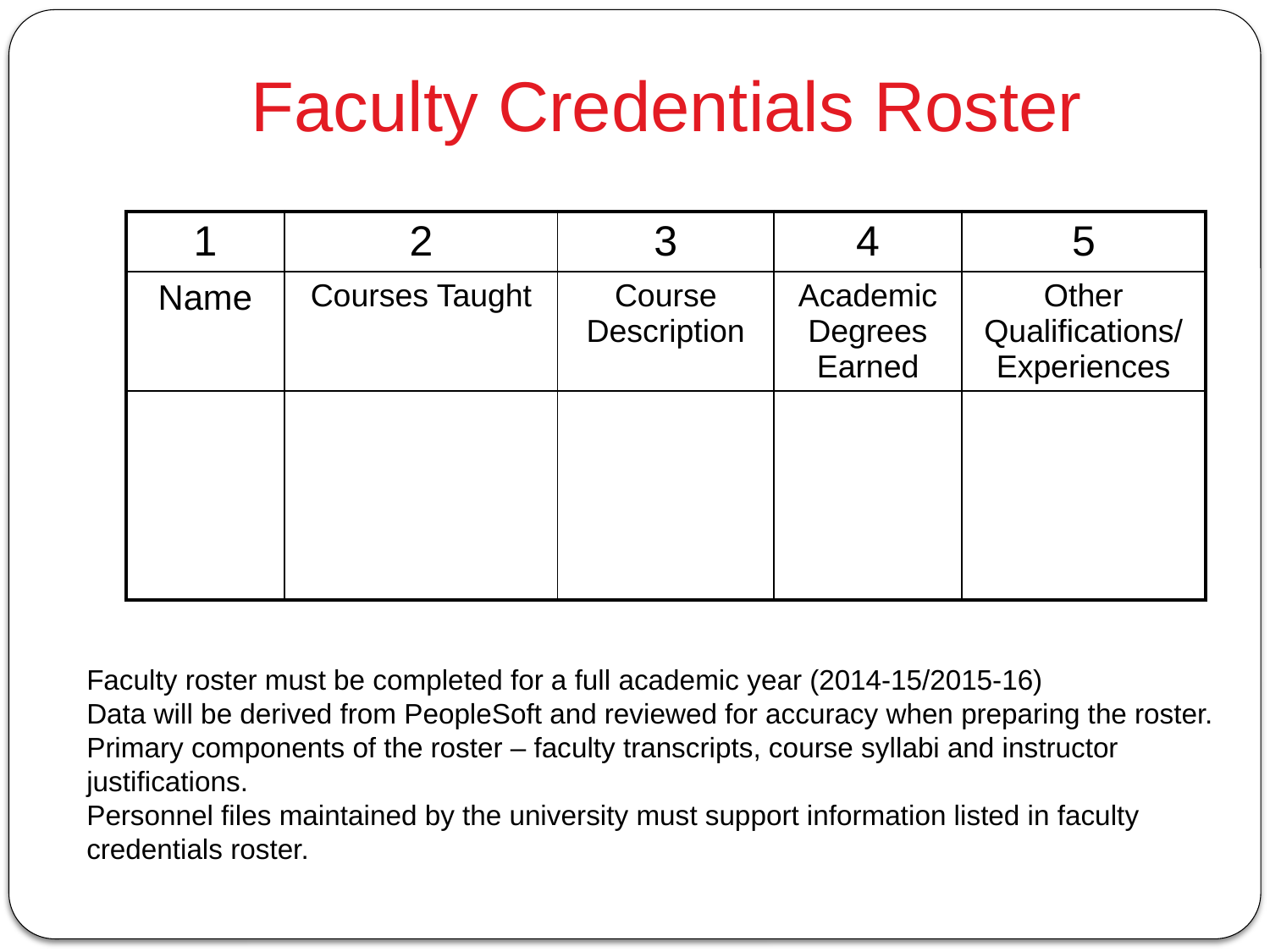

# Faculty Credentials Roster
| 1 | 2 | 3 | 4 | 5 |
| --- | --- | --- | --- | --- |
| Name | Courses Taught | Course Description | Academic Degrees Earned | Other Qualifications/ Experiences |
|  |  |  |  |  |
Faculty roster must be completed for a full academic year (2014-15/2015-16)
Data will be derived from PeopleSoft and reviewed for accuracy when preparing the roster.
Primary components of the roster – faculty transcripts, course syllabi and instructor justifications.
Personnel files maintained by the university must support information listed in faculty credentials roster.